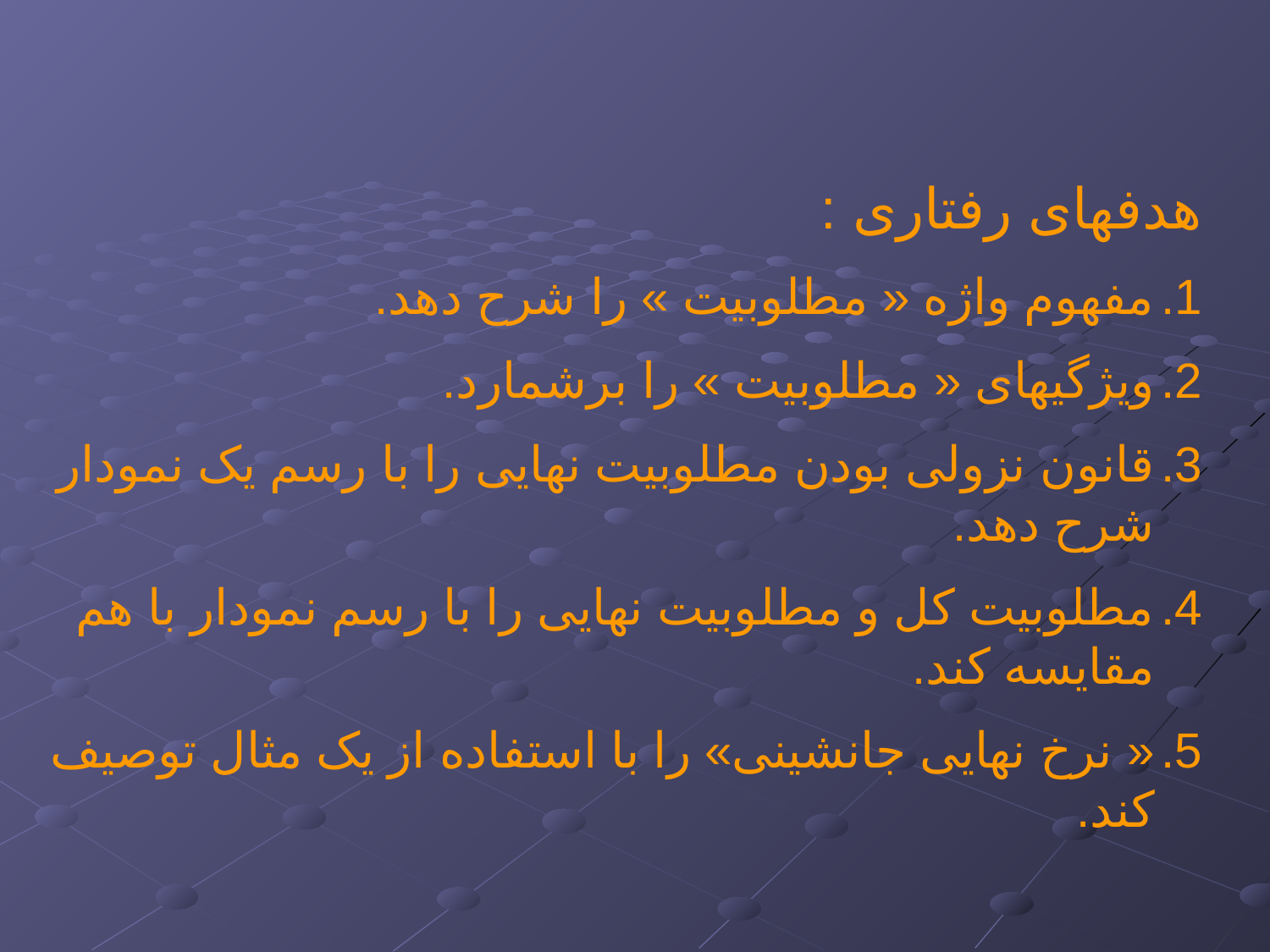

هدفهای رفتاری :
مفهوم واژه « مطلوبیت » را شرح دهد.
ویژگیهای « مطلوبیت » را برشمارد.
قانون نزولی بودن مطلوبیت نهایی را با رسم یک نمودار شرح دهد.
مطلوبیت کل و مطلوبیت نهایی را با رسم نمودار با هم مقایسه کند.
« نرخ نهایی جانشینی» را با استفاده از یک مثال توصیف کند.